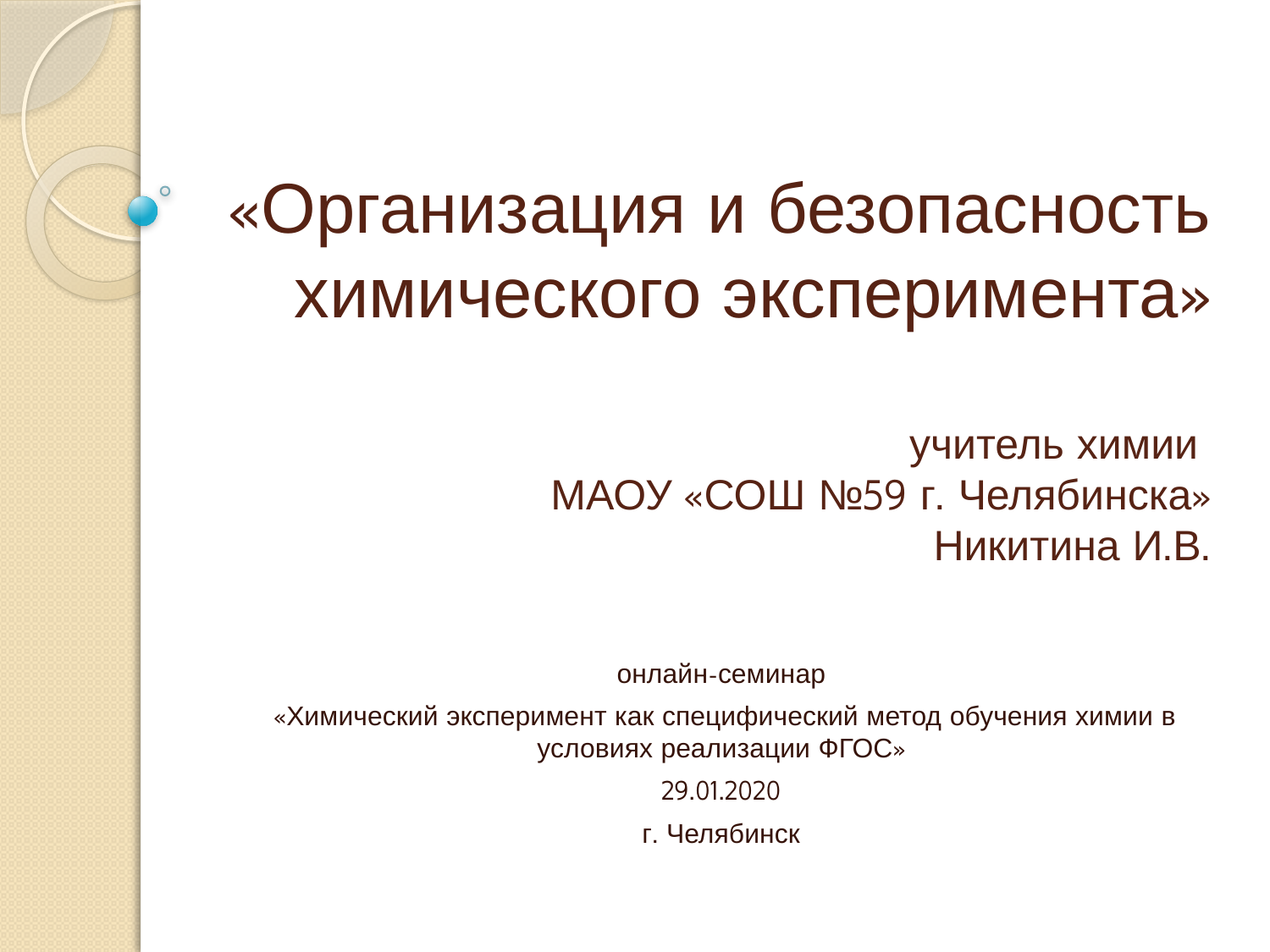

# «Организация и безопасность химического эксперимента» учитель химии МАОУ «СОШ №59 г. Челябинска» Никитина И.В.
онлайн-семинар
 «Химический эксперимент как специфический метод обучения химии в условиях реализации ФГОС»
29.01.2020
г. Челябинск